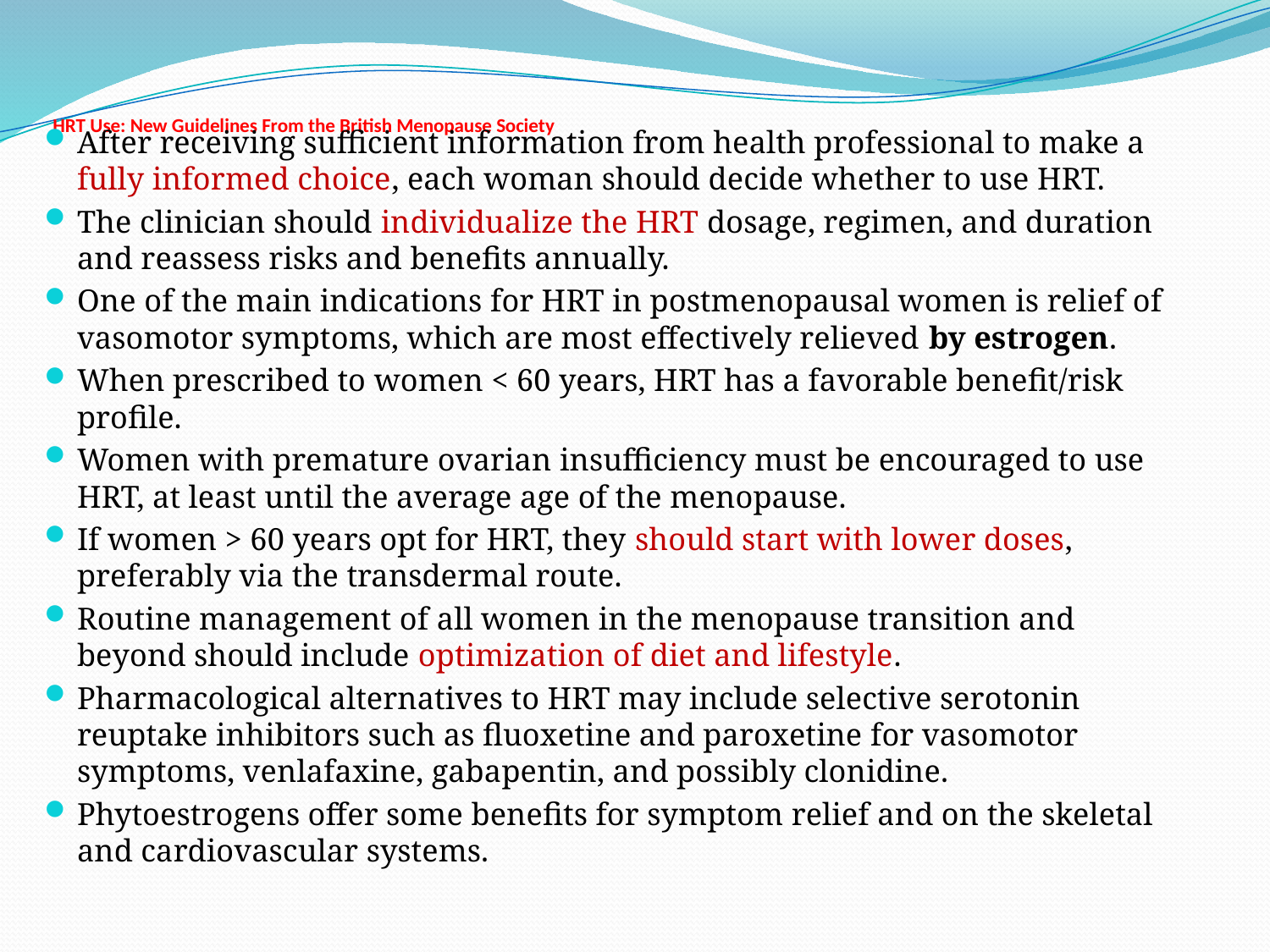

# HRT Use: New Guidelines From the British Menopause Society ‏
After receiving sufficient information from health professional to make a fully informed choice, each woman should decide whether to use HRT.
The clinician should individualize the HRT dosage, regimen, and duration and reassess risks and benefits annually.
One of the main indications for HRT in postmenopausal women is relief of vasomotor symptoms, which are most effectively relieved by estrogen.
When prescribed to women < 60 years, HRT has a favorable benefit/risk profile.
Women with premature ovarian insufficiency must be encouraged to use HRT, at least until the average age of the menopause.
If women > 60 years opt for HRT, they should start with lower doses, preferably via the transdermal route.
Routine management of all women in the menopause transition and beyond should include optimization of diet and lifestyle.
Pharmacological alternatives to HRT may include selective serotonin reuptake inhibitors such as fluoxetine and paroxetine for vasomotor symptoms, venlafaxine, gabapentin, and possibly clonidine.
Phytoestrogens offer some benefits for symptom relief and on the skeletal and cardiovascular systems.